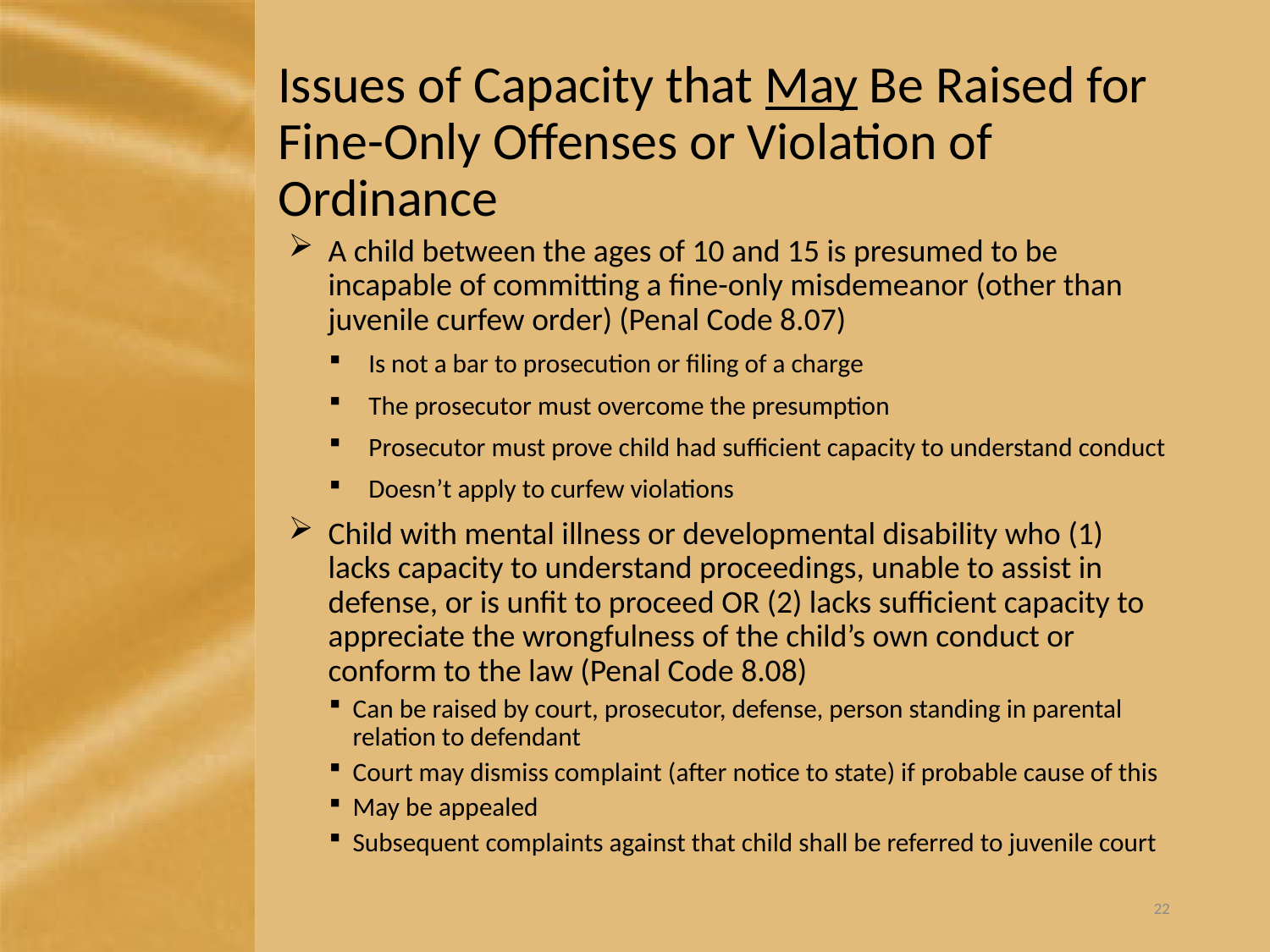

# Issues of Capacity that May Be Raised for Fine-Only Offenses or Violation of Ordinance
A child between the ages of 10 and 15 is presumed to be incapable of committing a fine-only misdemeanor (other than juvenile curfew order) (Penal Code 8.07)
Is not a bar to prosecution or filing of a charge
The prosecutor must overcome the presumption
Prosecutor must prove child had sufficient capacity to understand conduct
Doesn’t apply to curfew violations
Child with mental illness or developmental disability who (1) lacks capacity to understand proceedings, unable to assist in defense, or is unfit to proceed OR (2) lacks sufficient capacity to appreciate the wrongfulness of the child’s own conduct or conform to the law (Penal Code 8.08)
Can be raised by court, prosecutor, defense, person standing in parental relation to defendant
Court may dismiss complaint (after notice to state) if probable cause of this
May be appealed
Subsequent complaints against that child shall be referred to juvenile court

22